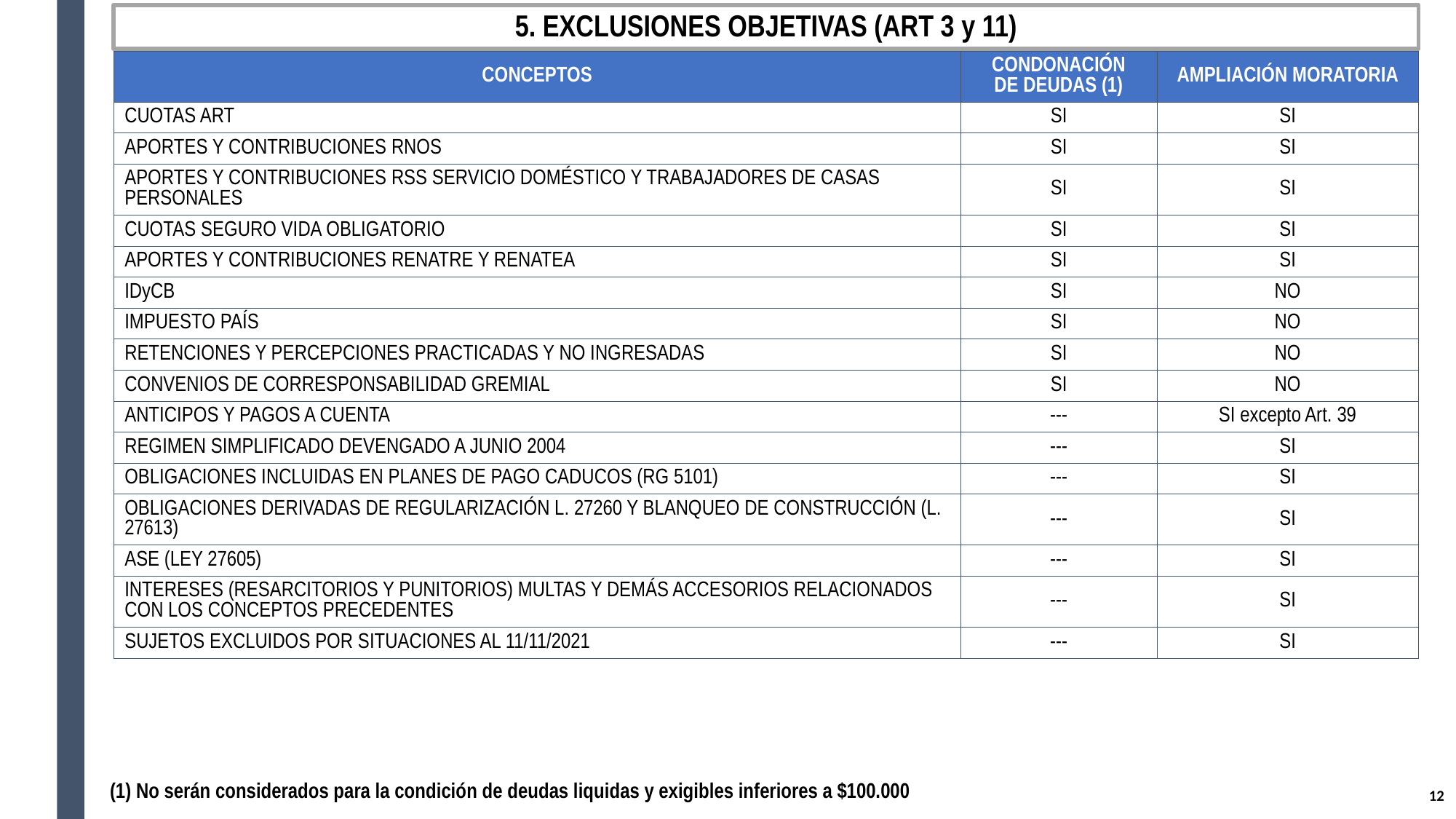

# 5. EXCLUSIONES OBJETIVAS (ART 3 y 11)
| CONCEPTOS | CONDONACIÓN DE DEUDAS (1) | AMPLIACIÓN MORATORIA |
| --- | --- | --- |
| CUOTAS ART | SI | SI |
| APORTES Y CONTRIBUCIONES RNOS | SI | SI |
| APORTES Y CONTRIBUCIONES RSS SERVICIO DOMÉSTICO Y TRABAJADORES DE CASAS PERSONALES | SI | SI |
| CUOTAS SEGURO VIDA OBLIGATORIO | SI | SI |
| APORTES Y CONTRIBUCIONES RENATRE Y RENATEA | SI | SI |
| IDyCB | SI | NO |
| IMPUESTO PAÍS | SI | NO |
| RETENCIONES Y PERCEPCIONES PRACTICADAS Y NO INGRESADAS | SI | NO |
| CONVENIOS DE CORRESPONSABILIDAD GREMIAL | SI | NO |
| ANTICIPOS Y PAGOS A CUENTA | --- | SI excepto Art. 39 |
| REGIMEN SIMPLIFICADO DEVENGADO A JUNIO 2004 | --- | SI |
| OBLIGACIONES INCLUIDAS EN PLANES DE PAGO CADUCOS (RG 5101) | --- | SI |
| OBLIGACIONES DERIVADAS DE REGULARIZACIÓN L. 27260 Y BLANQUEO DE CONSTRUCCIÓN (L. 27613) | --- | SI |
| ASE (LEY 27605) | --- | SI |
| INTERESES (RESARCITORIOS Y PUNITORIOS) MULTAS Y DEMÁS ACCESORIOS RELACIONADOS CON LOS CONCEPTOS PRECEDENTES | --- | SI |
| SUJETOS EXCLUIDOS POR SITUACIONES AL 11/11/2021 | --- | SI |
12
(1) No serán considerados para la condición de deudas liquidas y exigibles inferiores a $100.000